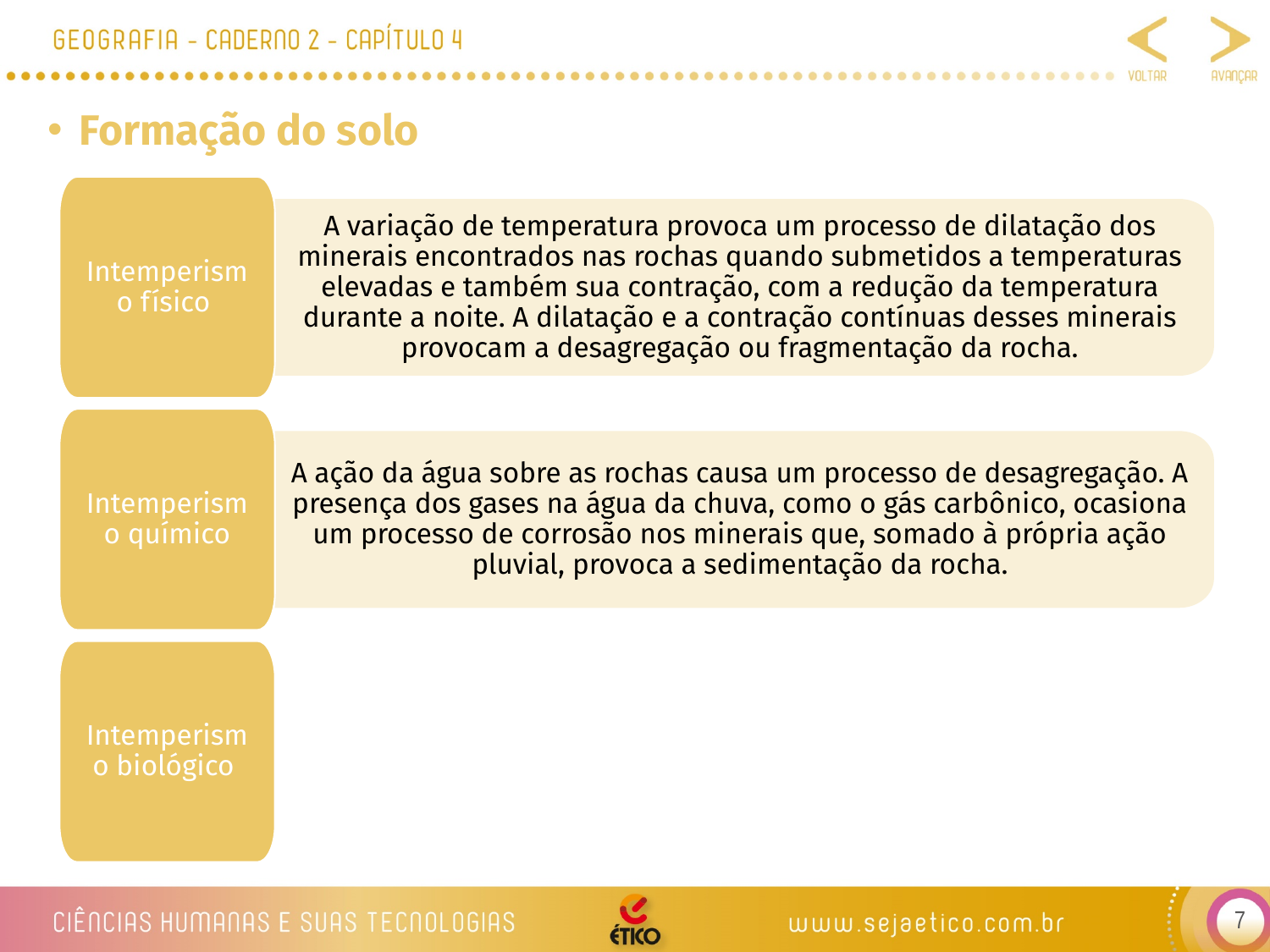

Formação do solo

Intemperismo físico
A variação de temperatura provoca um processo de dilatação dos minerais encontrados nas rochas quando submetidos a temperaturas elevadas e também sua contração, com a redução da temperatura durante a noite. A dilatação e a contração contínuas desses minerais provocam a desagregação ou fragmentação da rocha.
Intemperismo químico
A ação da água sobre as rochas causa um processo de desagregação. A presença dos gases na água da chuva, como o gás carbônico, ocasiona um processo de corrosão nos minerais que, somado à própria ação pluvial, provoca a sedimentação da rocha.
Intemperismo biológico